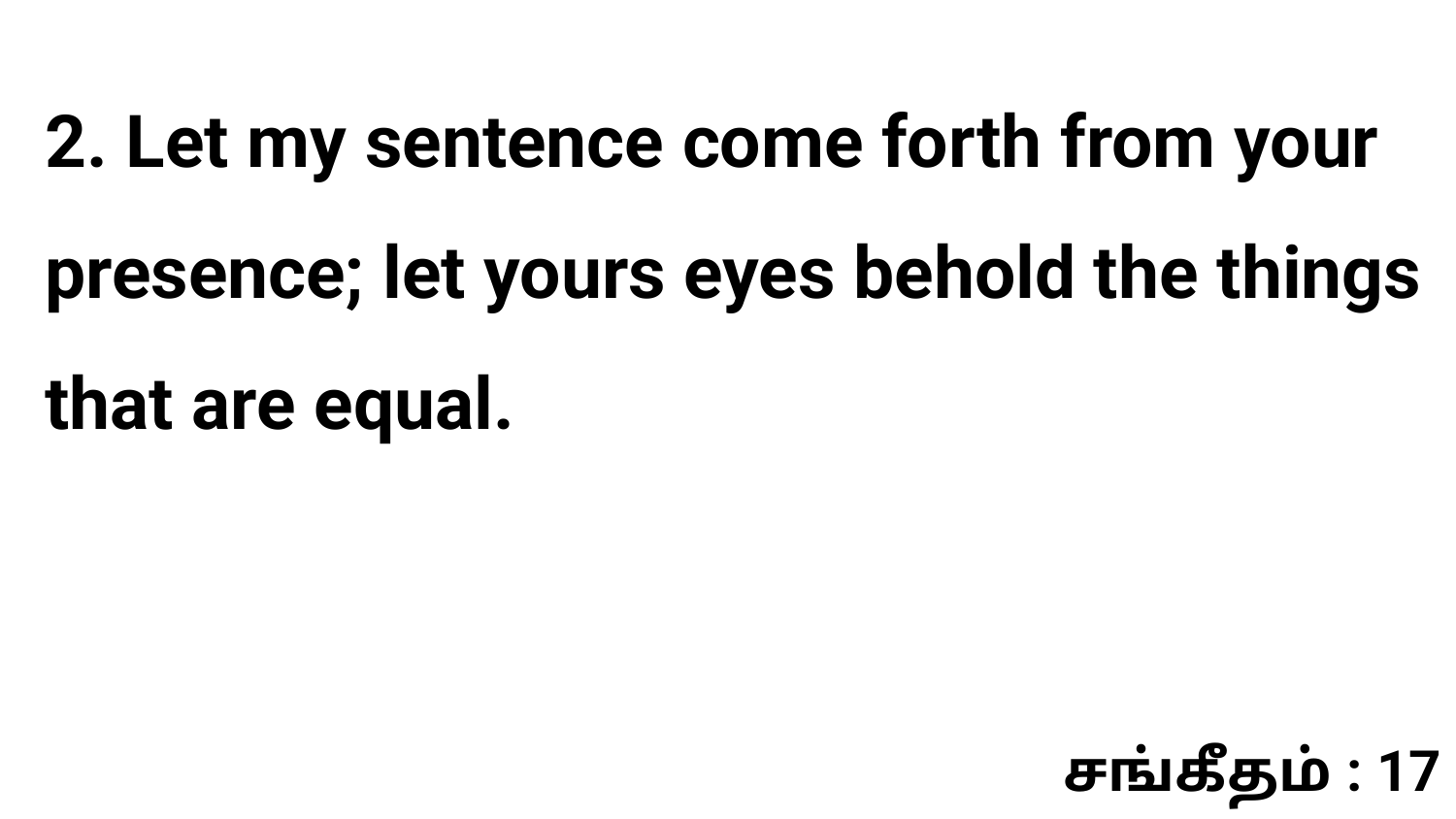

2. Let my sentence come forth from your presence; let yours eyes behold the things that are equal.
சங்கீதம் : 17